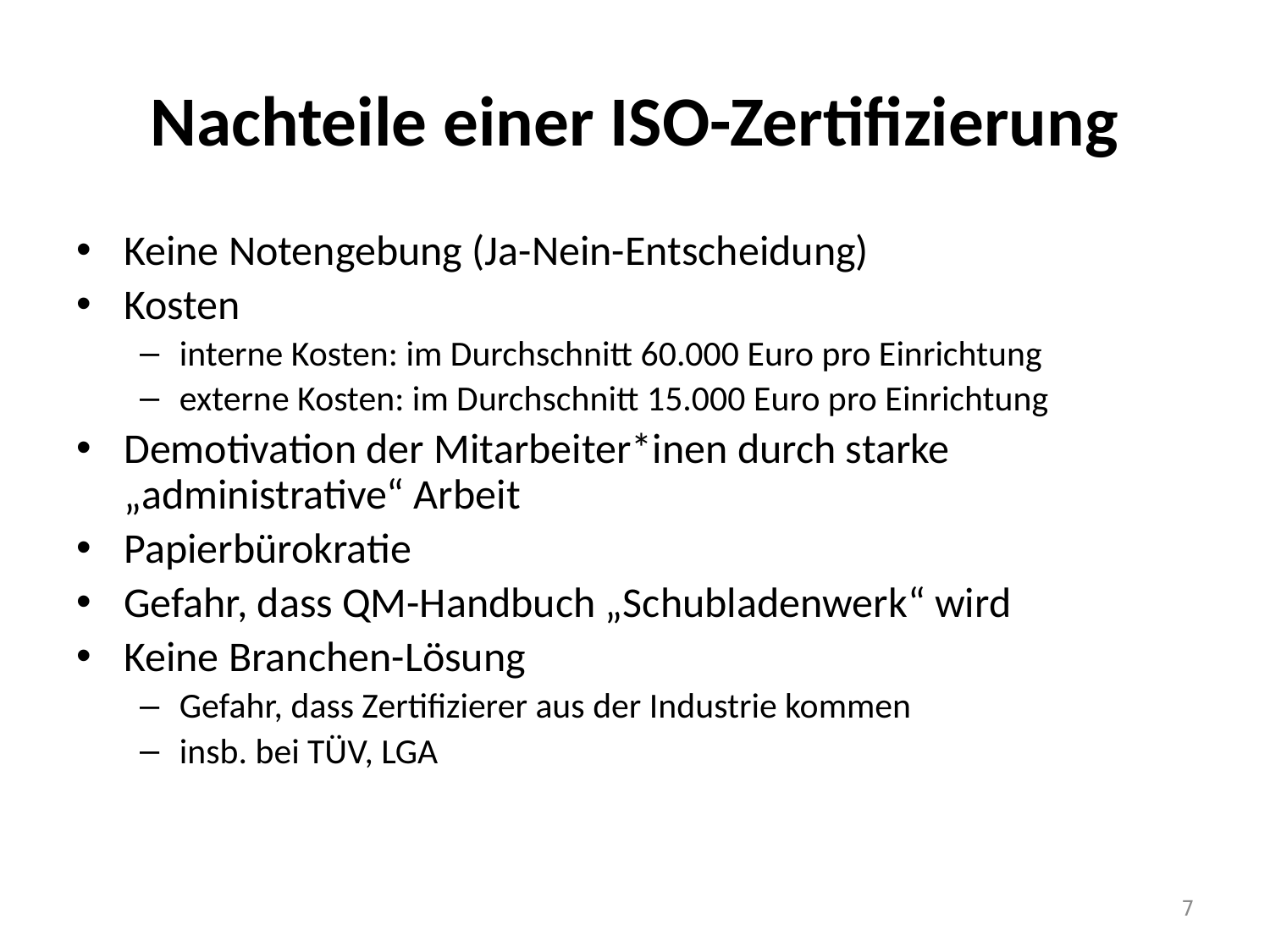

# Nachteile einer ISO-Zertifizierung
Keine Notengebung (Ja-Nein-Entscheidung)
Kosten
interne Kosten: im Durchschnitt 60.000 Euro pro Einrichtung
externe Kosten: im Durchschnitt 15.000 Euro pro Einrichtung
Demotivation der Mitarbeiter*inen durch starke „administrative“ Arbeit
Papierbürokratie
Gefahr, dass QM-Handbuch „Schubladenwerk“ wird
Keine Branchen-Lösung
Gefahr, dass Zertifizierer aus der Industrie kommen
insb. bei TÜV, LGA

7